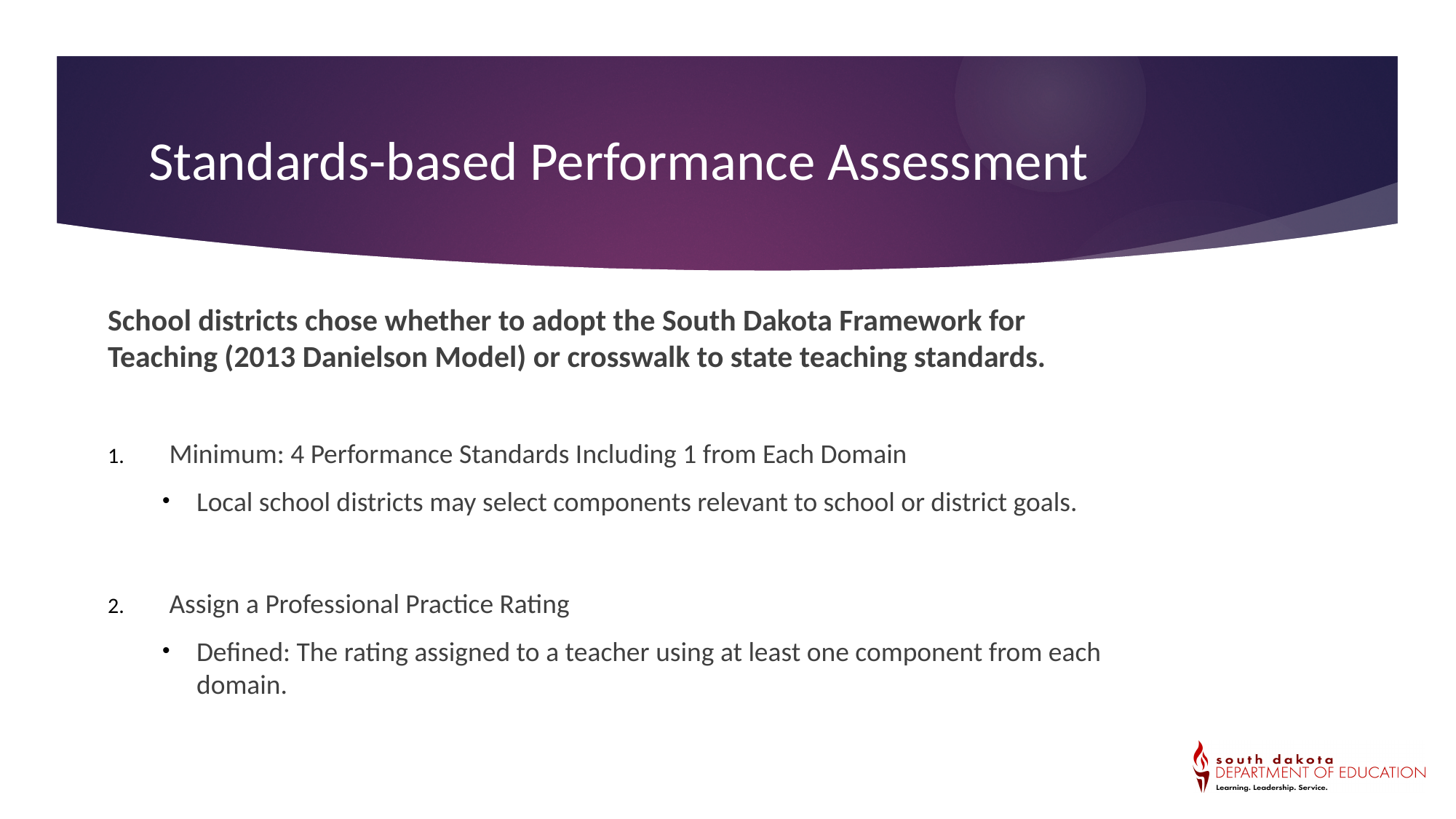

# Standards-based Performance Assessment
School districts chose whether to adopt the South Dakota Framework for Teaching (2013 Danielson Model) or crosswalk to state teaching standards.

Minimum: 4 Performance Standards Including 1 from Each Domain
Local school districts may select components relevant to school or district goals.

Assign a Professional Practice Rating
Defined: The rating assigned to a teacher using at least one component from each domain.

MINIMUM REQIUIREMENTS		                  MODEL RECOMMENDATIONS